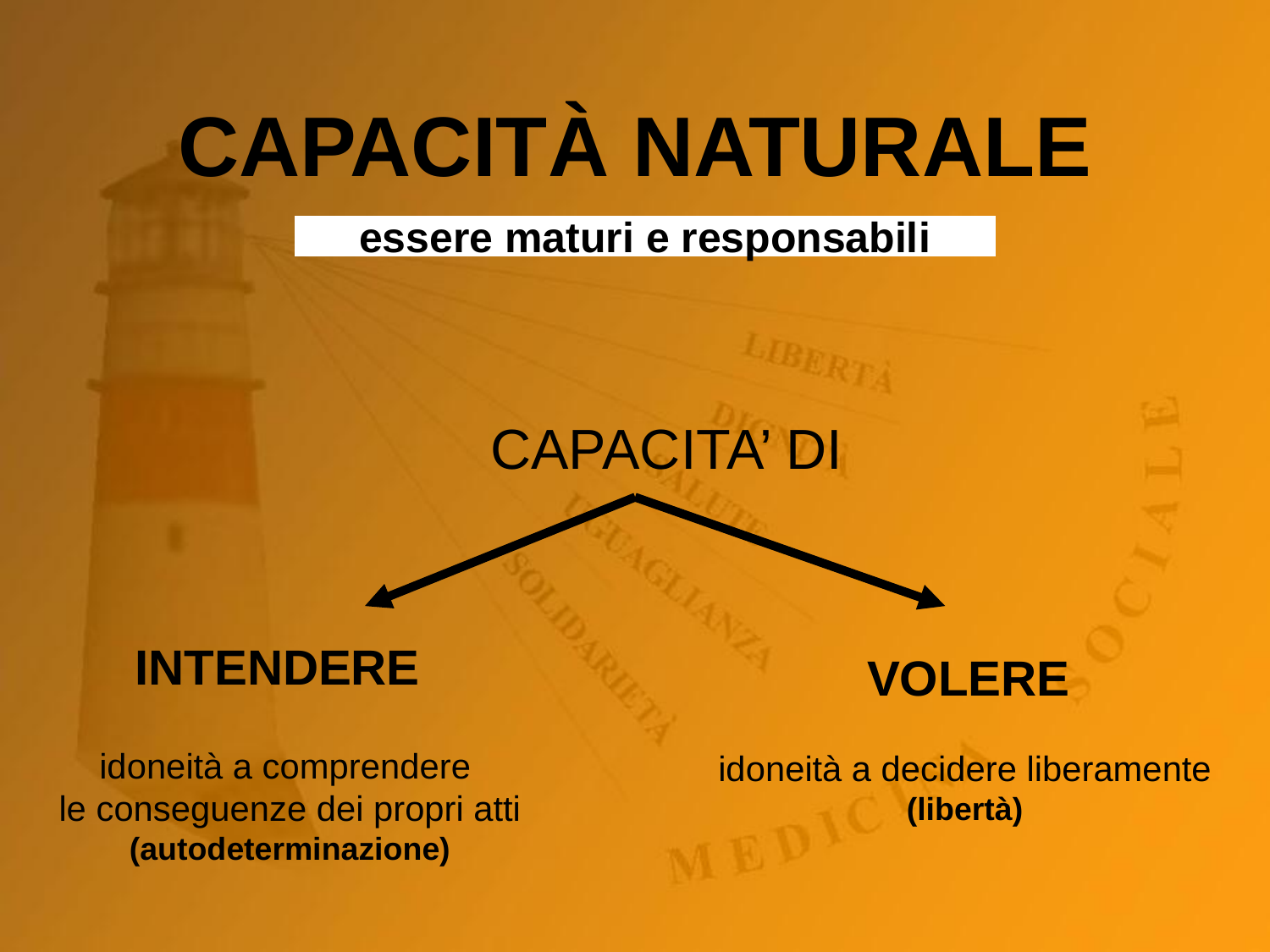

CAPACITÀ NATURALE
essere maturi e responsabili
CAPACITA’ DI

INTENDERE
VOLERE
idoneità a decidere liberamente
(libertà)
idoneità a comprendere
le conseguenze dei propri atti
(autodeterminazione)